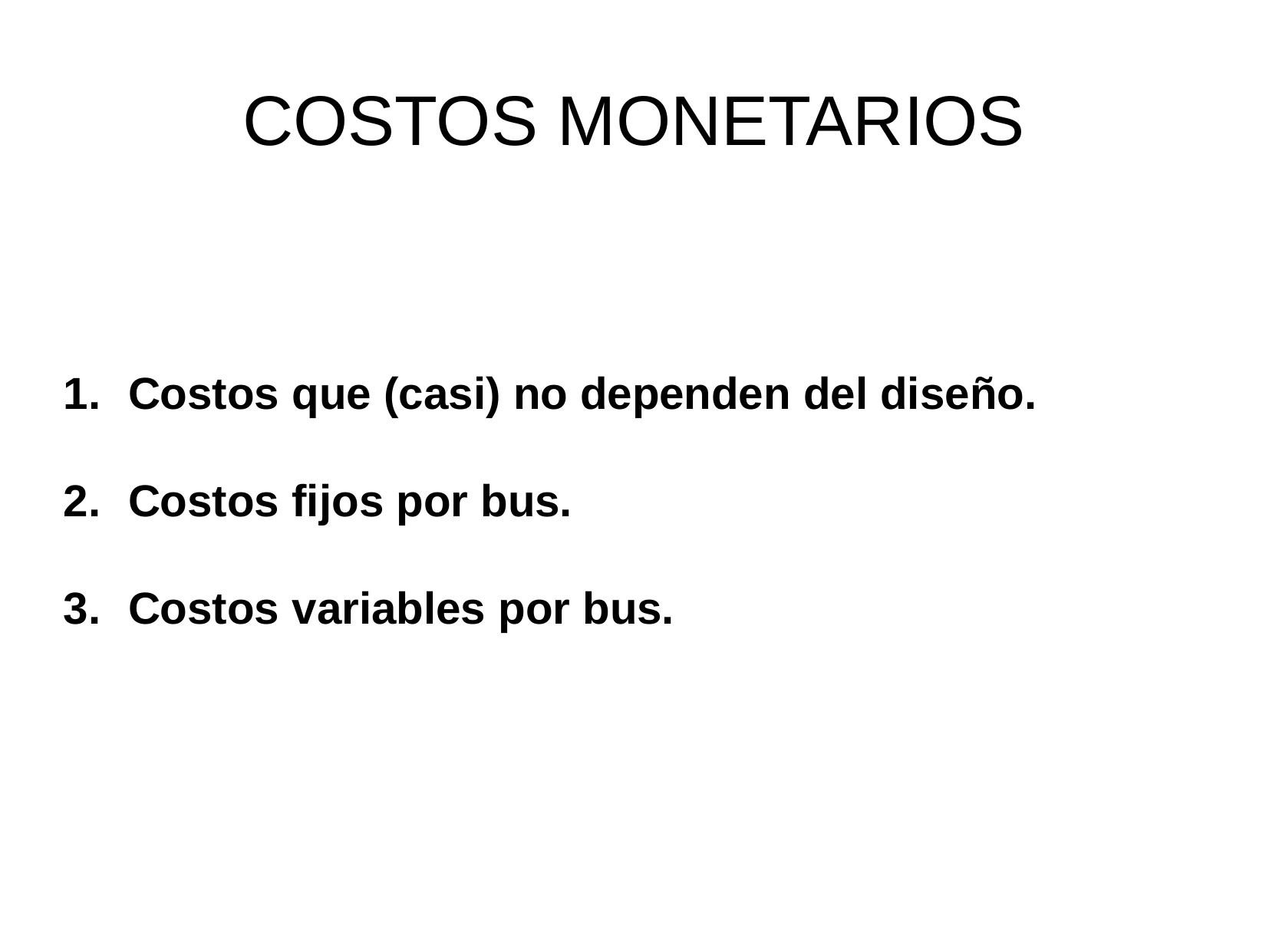

# COSTOS MONETARIOS
Costos que (casi) no dependen del diseño.

Costos fijos por bus.

Costos variables por bus.